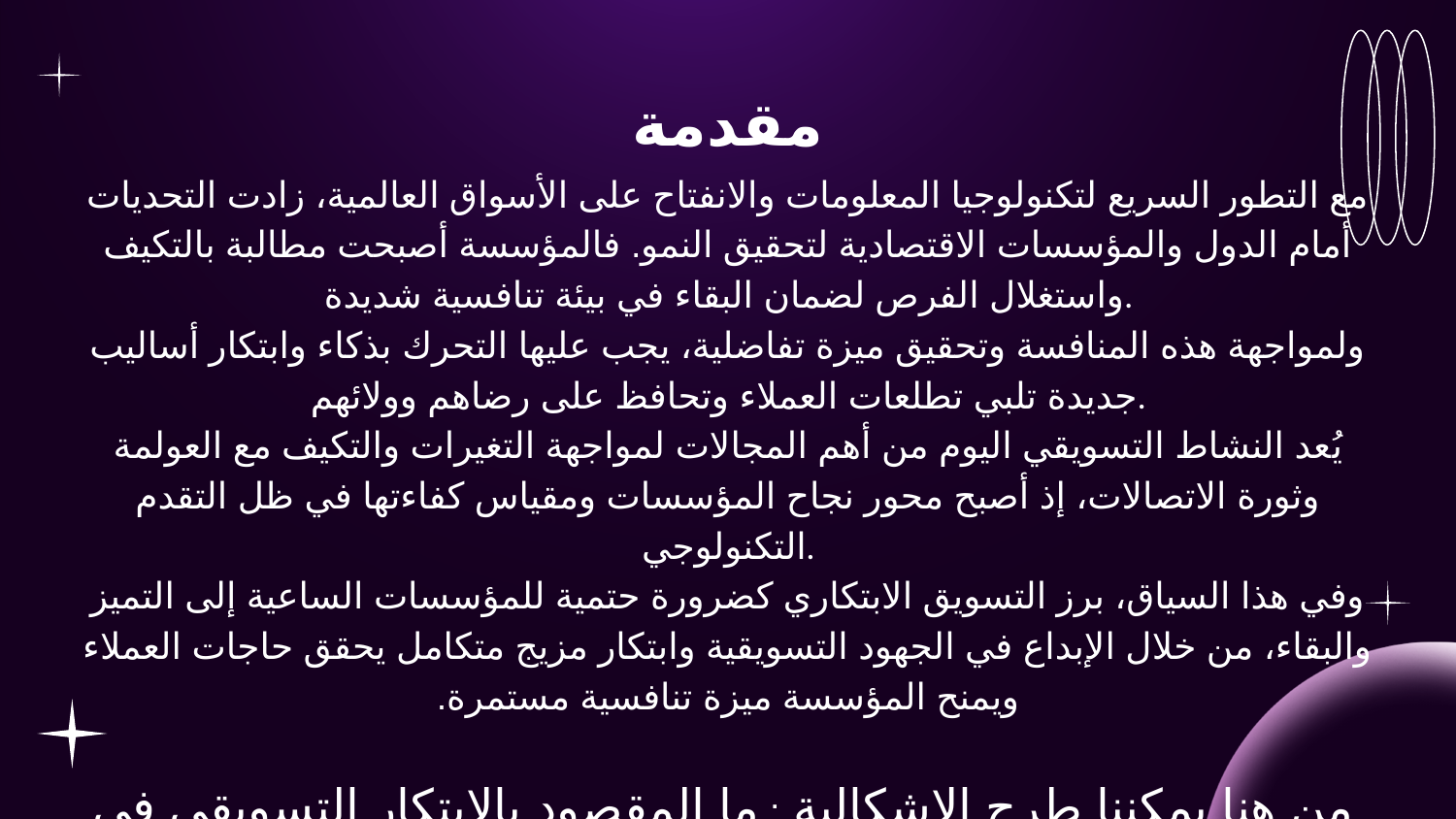

# مقدمة
مع التطور السريع لتكنولوجيا المعلومات والانفتاح على الأسواق العالمية، زادت التحديات أمام الدول والمؤسسات الاقتصادية لتحقيق النمو. فالمؤسسة أصبحت مطالبة بالتكيف واستغلال الفرص لضمان البقاء في بيئة تنافسية شديدة.
ولمواجهة هذه المنافسة وتحقيق ميزة تفاضلية، يجب عليها التحرك بذكاء وابتكار أساليب جديدة تلبي تطلعات العملاء وتحافظ على رضاهم وولائهم.
يُعد النشاط التسويقي اليوم من أهم المجالات لمواجهة التغيرات والتكيف مع العولمة وثورة الاتصالات، إذ أصبح محور نجاح المؤسسات ومقياس كفاءتها في ظل التقدم التكنولوجي.
وفي هذا السياق، برز التسويق الابتكاري كضرورة حتمية للمؤسسات الساعية إلى التميز والبقاء، من خلال الإبداع في الجهود التسويقية وابتكار مزيج متكامل يحقق حاجات العملاء ويمنح المؤسسة ميزة تنافسية مستمرة.

 من هنا يمكننا طرح الاشكالية : ما المقصود بالابتكار التسويقي في السياحة والفندقة ؟